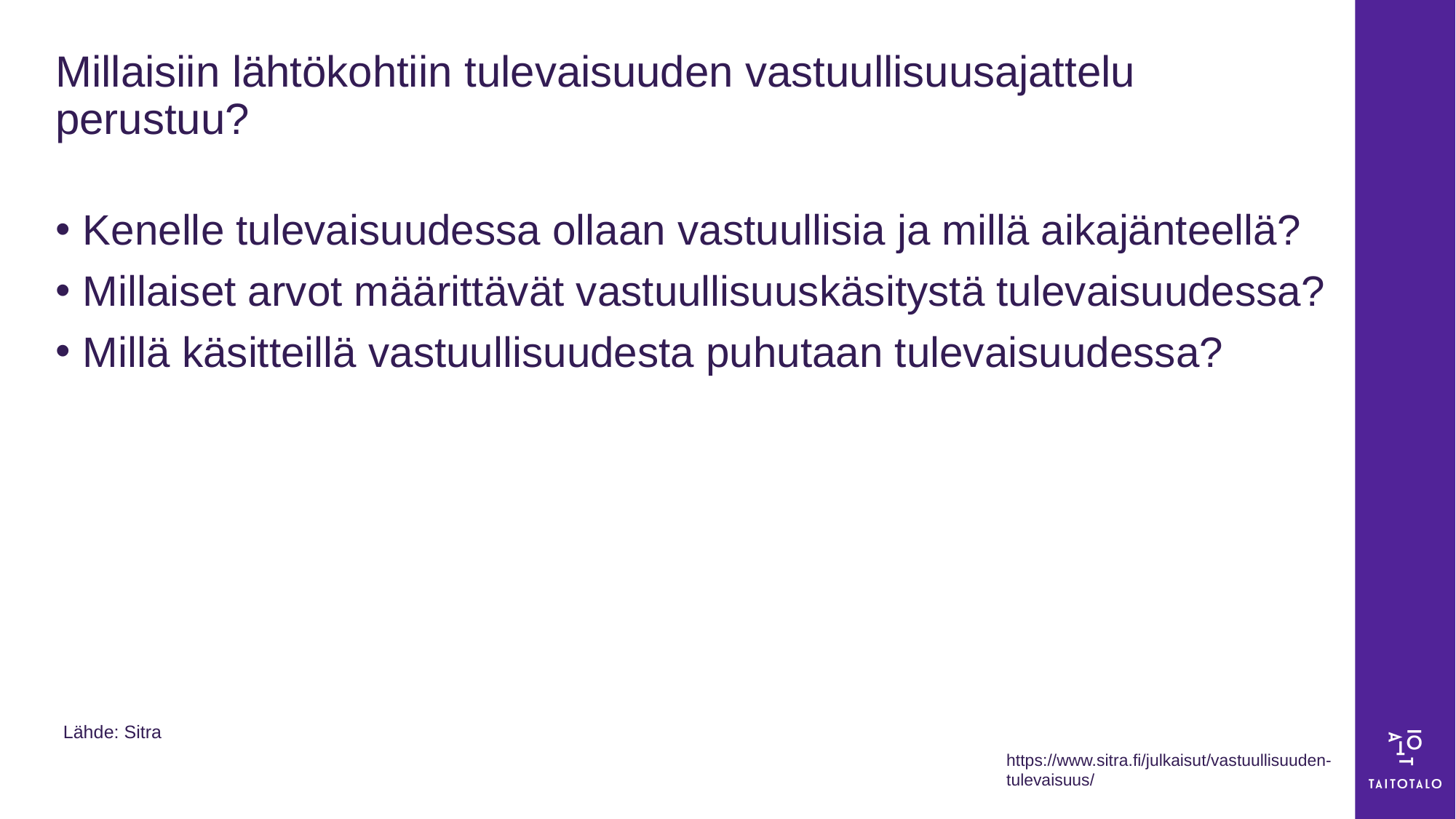

# Millaisiin lähtökohtiin tulevaisuuden vastuullisuusajattelu perustuu?
Kenelle tulevaisuudessa ollaan vastuullisia ja millä aikajänteellä?
Millaiset arvot määrittävät vastuullisuuskäsitystä tulevaisuudessa?
Millä käsitteillä vastuullisuudesta puhutaan tulevaisuudessa?

Lähde: Sitra
https://www.sitra.fi/julkaisut/vastuullisuuden-tulevaisuus/